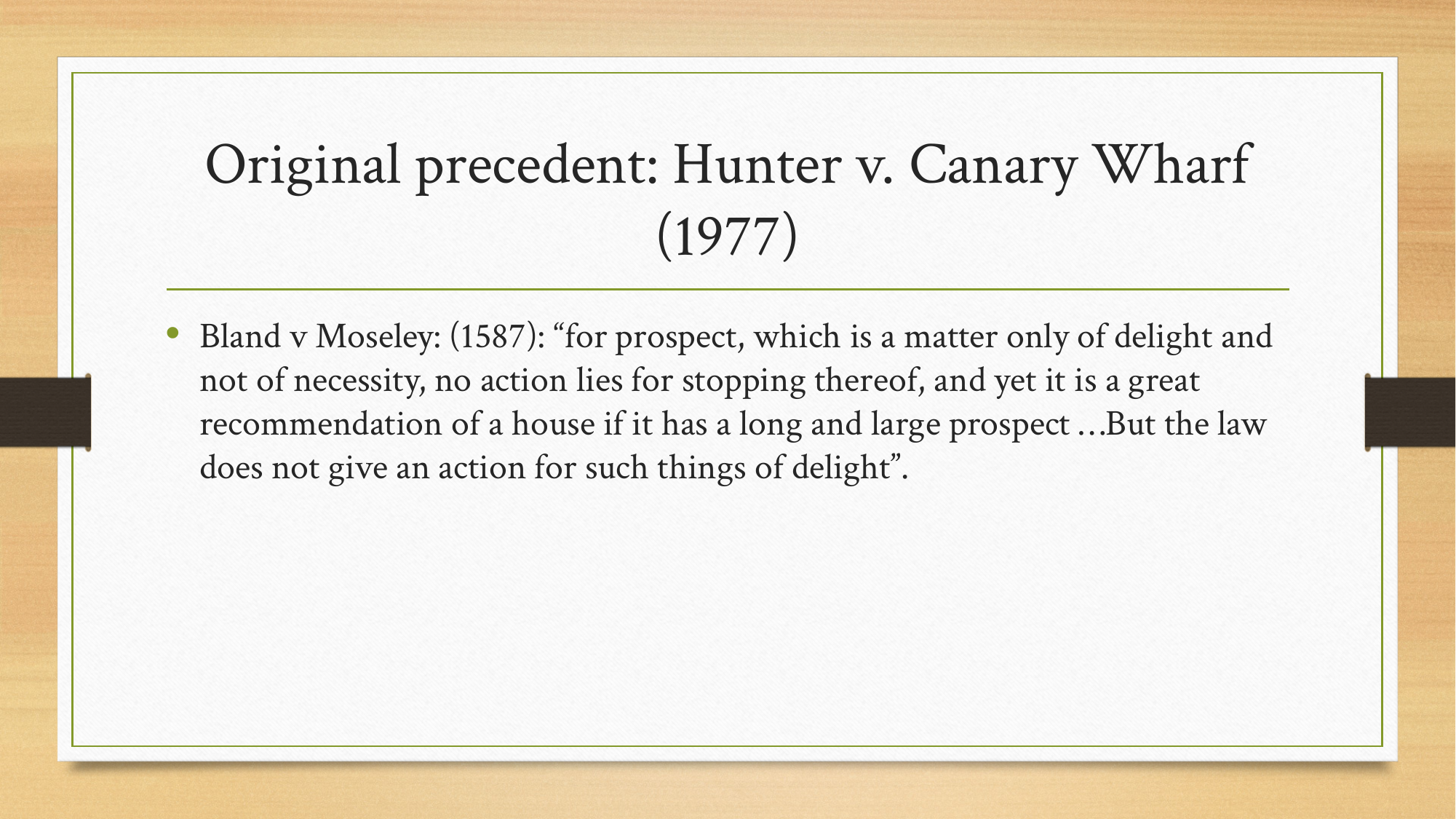

# Original precedent: Hunter v. Canary Wharf (1977)
Bland v Moseley: (1587): “for prospect, which is a matter only of delight and not of necessity, no action lies for stopping thereof, and yet it is a great recommendation of a house if it has a long and large prospect …But the law does not give an action for such things of delight”.